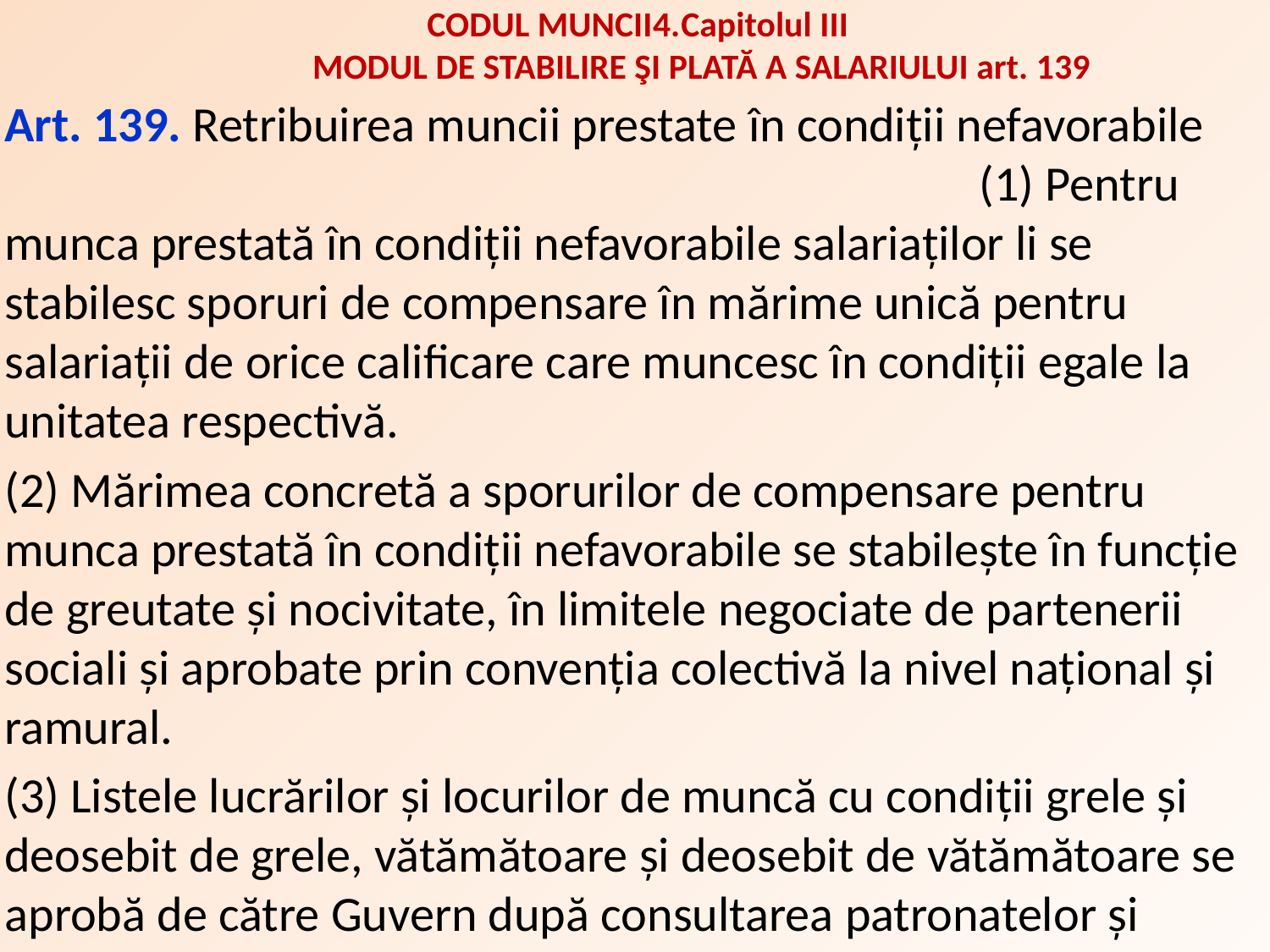

# CODUL MUNCII4.	Capitolul III MODUL DE STABILIRE ŞI PLATĂ A SALARIULUI art. 139
Art. 139. Retribuirea muncii prestate în condiţii nefavorabile                                                                                             (1) Pentru munca prestată în condiţii nefavorabile salariaţilor li se stabilesc sporuri de compensare în mărime unică pentru salariaţii de orice calificare care muncesc în condiţii egale la unitatea respectivă.
(2) Mărimea concretă a sporurilor de compensare pentru munca prestată în condiţii nefavorabile se stabileşte în funcţie de greutate şi nocivitate, în limitele negociate de partenerii sociali şi aprobate prin convenţia colectivă la nivel naţional şi ramural.
(3) Listele lucrărilor şi locurilor de muncă cu condiţii grele şi deosebit de grele, vătămătoare şi deosebit de vătămătoare se aprobă de către Guvern după consultarea patronatelor şi sindicatelor.